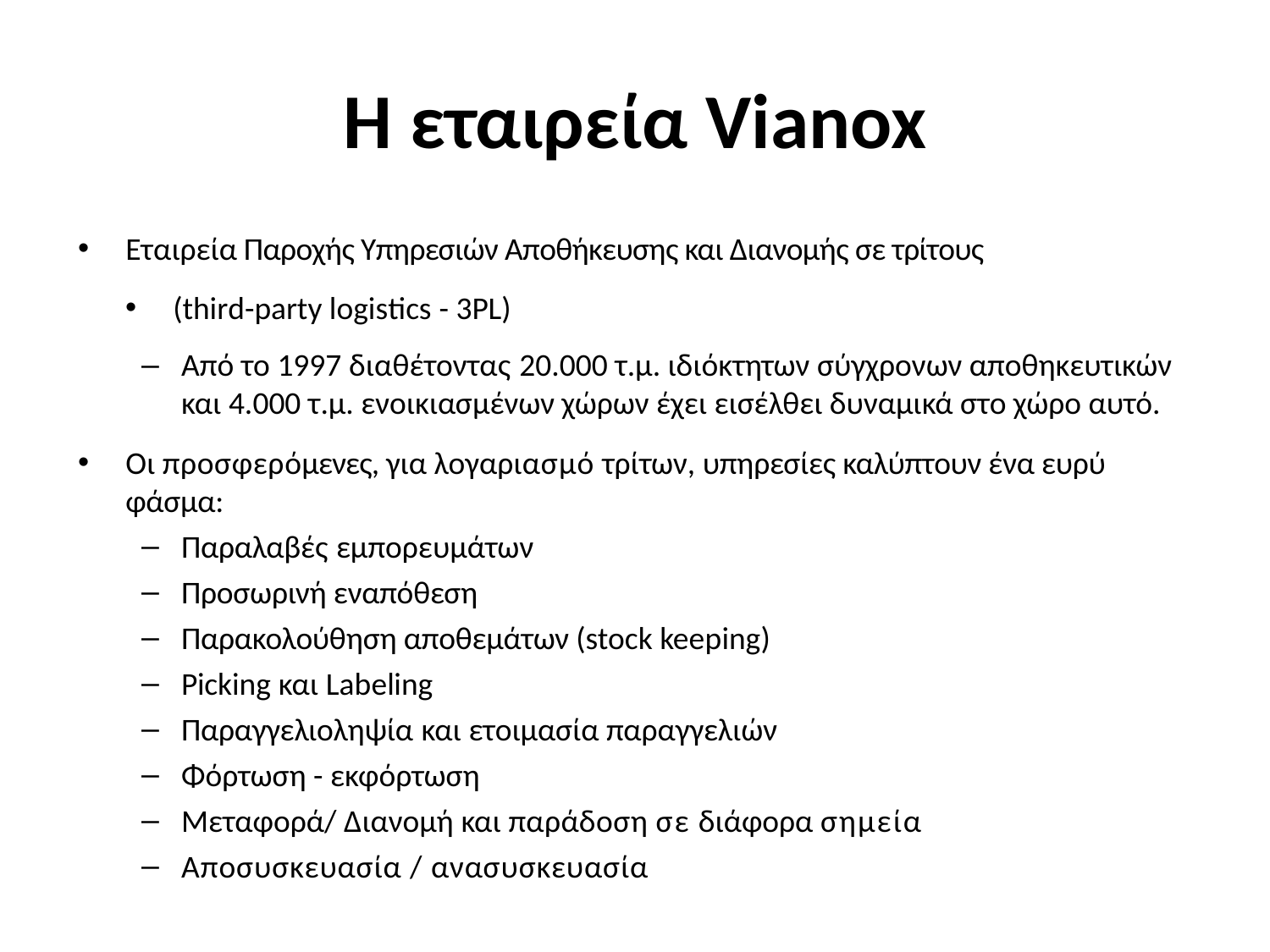

# Η εταιρεία Vianox

Εταιρεία Παροχής Υπηρεσιών Αποθήκευσης και Διανομής σε τρίτους
(third-party logistics - 3PL)
Από το 1997 διαθέτοντας 20.000 τ.μ. ιδιόκτητων σύγχρονων αποθηκευτικών και 4.000 τ.μ. ενοικιασμένων χώρων έχει εισέλθει δυναμικά στο χώρο αυτό.
Oι προσφερόμενες, για λογαριασμό τρίτων, υπηρεσίες καλύπτουν ένα ευρύ φάσμα:
Παραλαβές εμπορευμάτων
Προσωρινή εναπόθεση
Παρακολούθηση αποθεμάτων (stock keeping)
Picking και Labeling
Παραγγελιοληψία και ετοιμασία παραγγελιών
Φόρτωση - εκφόρτωση
Μεταφορά/ Διανομή και παράδοση σε διάφορα σημεία
Αποσυσκευασία / ανασυσκευασία